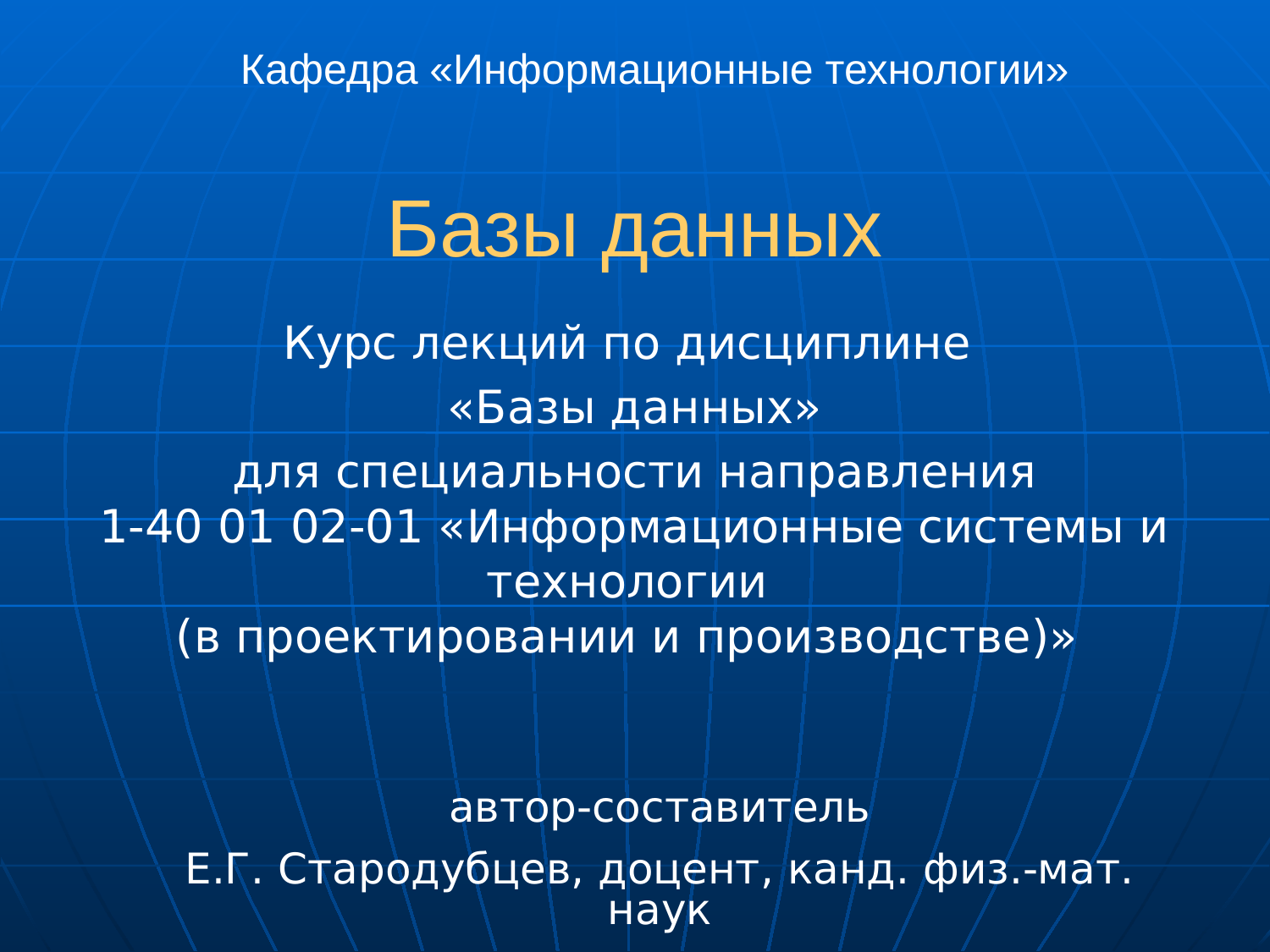

Кафедра «Информационные технологии»
Базы данных
Курс лекций по дисциплине
«Базы данных»
для специальности направления
1-40 01 02‑01 «Информационные системы и технологии
(в проектировании и производстве)»
автор-составитель
Е.Г. Стародубцев, доцент, канд. физ.-мат. наук